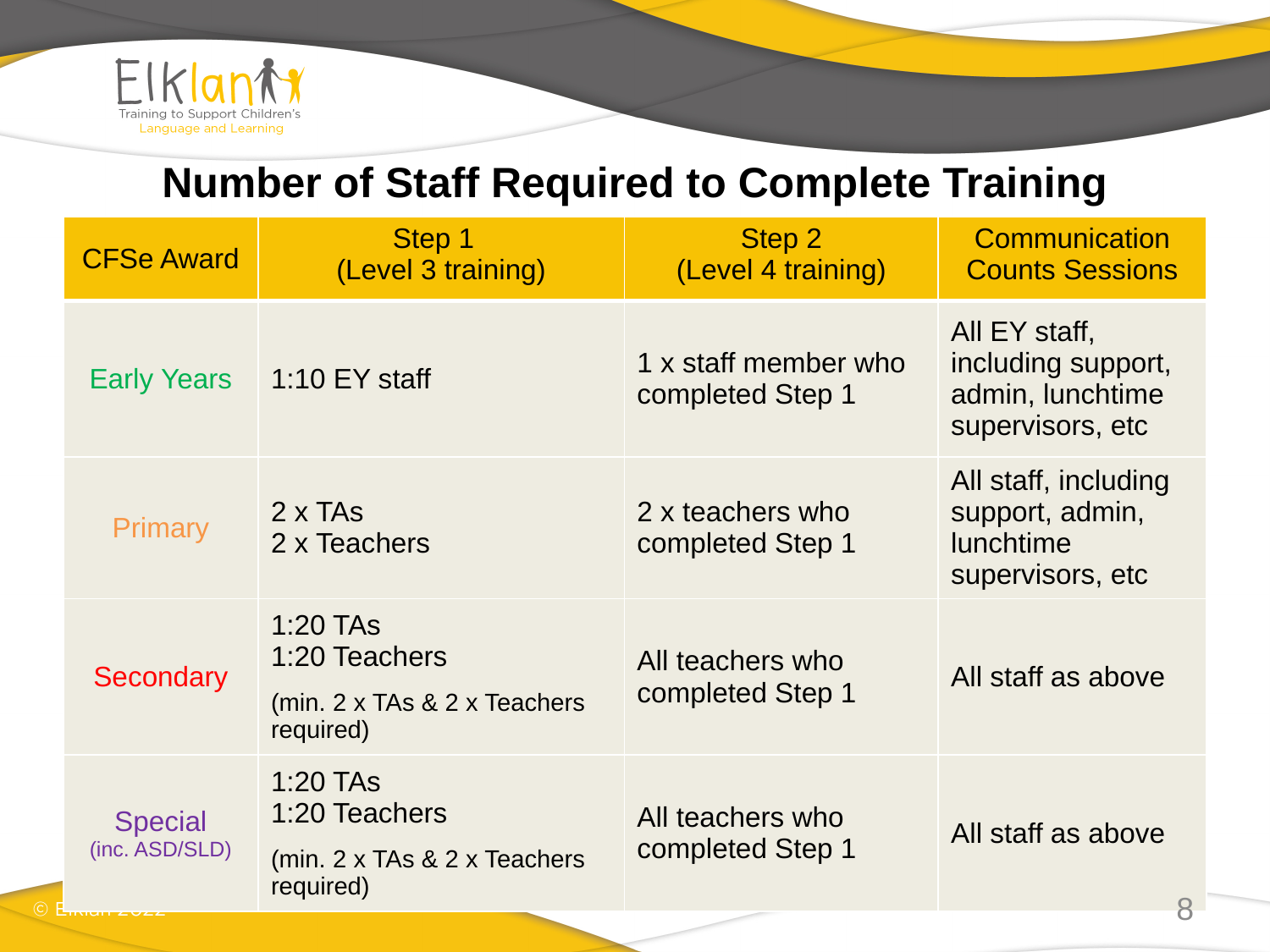

# Number of Staff Required to Complete Training
| CFSe Award | Step 1 (Level 3 training) | Step 2 (Level 4 training) | Communication Counts Sessions |
| --- | --- | --- | --- |
| Early Years | 1:10 EY staff | 1 x staff member who completed Step 1 | All EY staff, including support, admin, lunchtime supervisors, etc |
| Primary | 2 x TAs 2 x Teachers | 2 x teachers who completed Step 1 | All staff, including support, admin, lunchtime supervisors, etc |
| Secondary | 1:20 TAs 1:20 Teachers (min. 2 x TAs & 2 x Teachers required) | All teachers who completed Step 1 | All staff as above |
| Special (inc. ASD/SLD) | 1:20 TAs 1:20 Teachers (min. 2 x TAs & 2 x Teachers required) | All teachers who completed Step 1 | All staff as above |
8